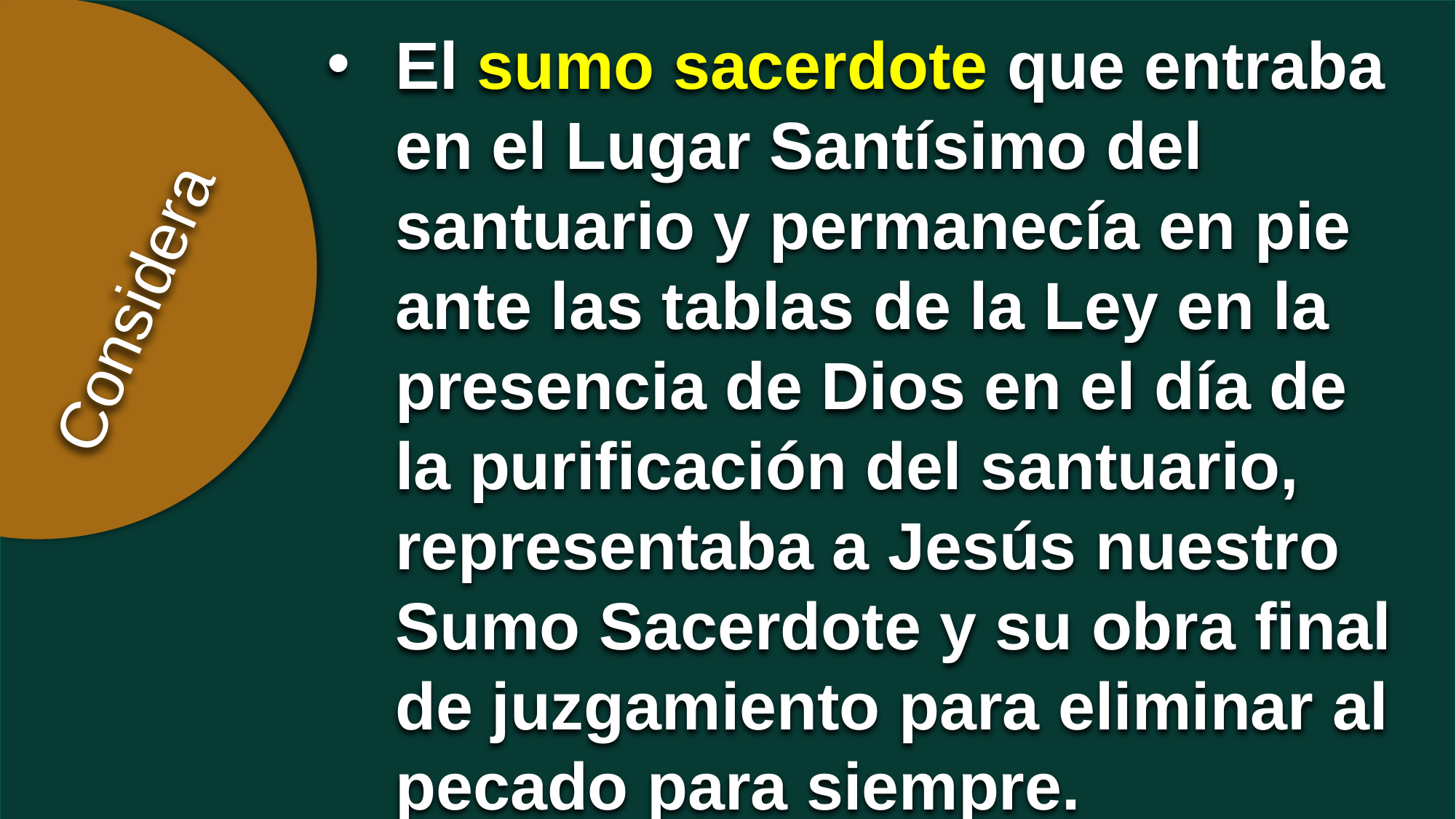

El sumo sacerdote que entraba en el Lugar Santísimo del santuario y permanecía en pie ante las tablas de la Ley en la presencia de Dios en el día de la purificación del santuario, representaba a Jesús nuestro Sumo Sacerdote y su obra final de juzgamiento para eliminar al pecado para siempre.
Considera